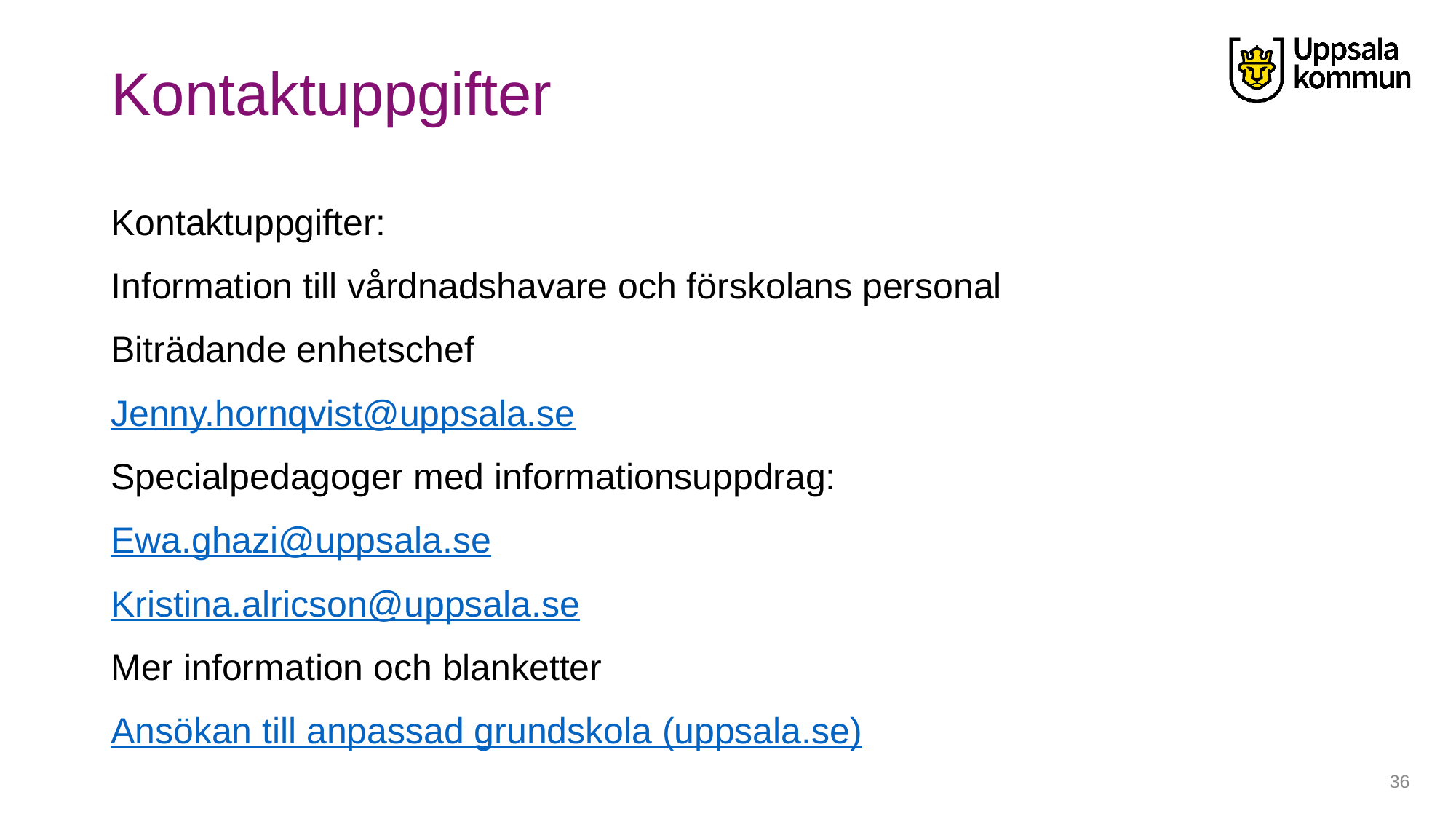

# Kontaktuppgifter
Kontaktuppgifter:
Information till vårdnadshavare och förskolans personal
Biträdande enhetschef
Jenny.hornqvist@uppsala.se
Specialpedagoger med informationsuppdrag:
Ewa.ghazi@uppsala.se
Kristina.alricson@uppsala.se
Mer information och blanketter
Ansökan till anpassad grundskola (uppsala.se)

36